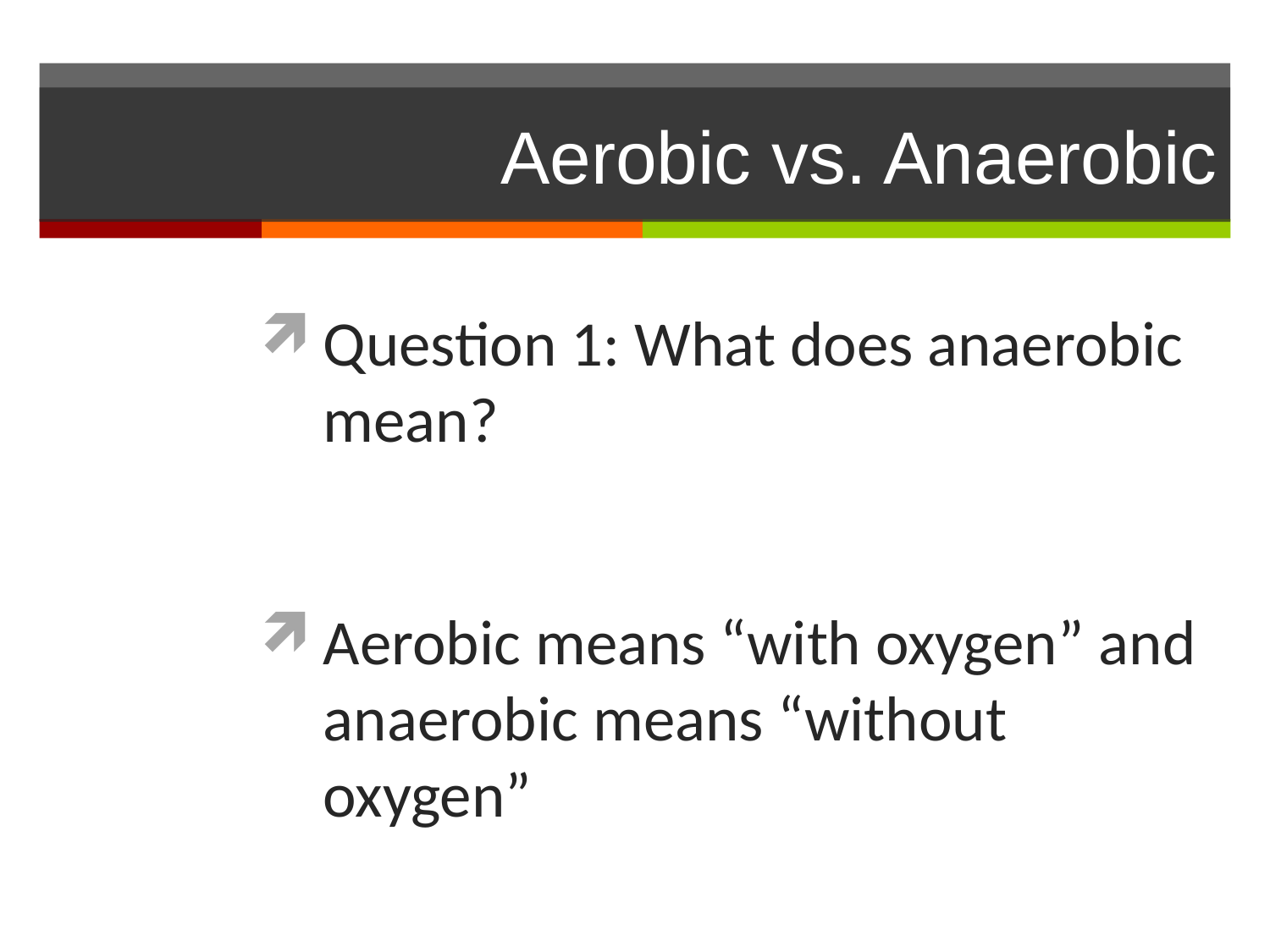

# Aerobic vs. Anaerobic
Question 1: What does anaerobic mean?

Aerobic means “with oxygen” and anaerobic means “without oxygen”